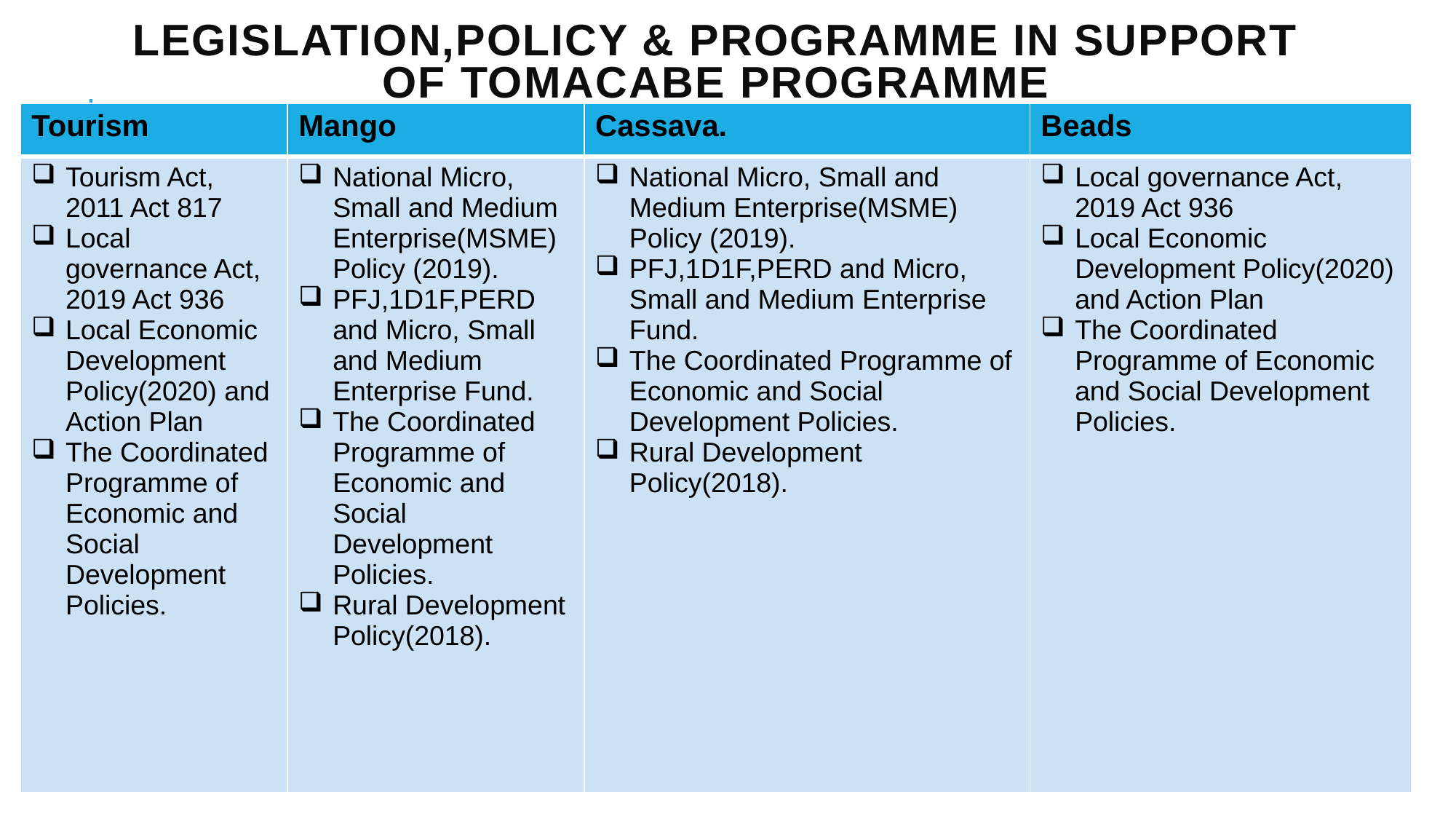

# LEGISLATION,POLICY & PROGRAMME IN SUPPORT OF TOMACABE PROGRAMME
| Tourism | Mango | Cassava. | Beads |
| --- | --- | --- | --- |
| Tourism Act, 2011 Act 817 Local governance Act, 2019 Act 936 Local Economic Development Policy(2020) and Action Plan The Coordinated Programme of Economic and Social Development Policies. | National Micro, Small and Medium Enterprise(MSME) Policy (2019). PFJ,1D1F,PERD and Micro, Small and Medium Enterprise Fund. The Coordinated Programme of Economic and Social Development Policies. Rural Development Policy(2018). | National Micro, Small and Medium Enterprise(MSME) Policy (2019). PFJ,1D1F,PERD and Micro, Small and Medium Enterprise Fund. The Coordinated Programme of Economic and Social Development Policies. Rural Development Policy(2018). | Local governance Act, 2019 Act 936 Local Economic Development Policy(2020) and Action Plan The Coordinated Programme of Economic and Social Development Policies. |